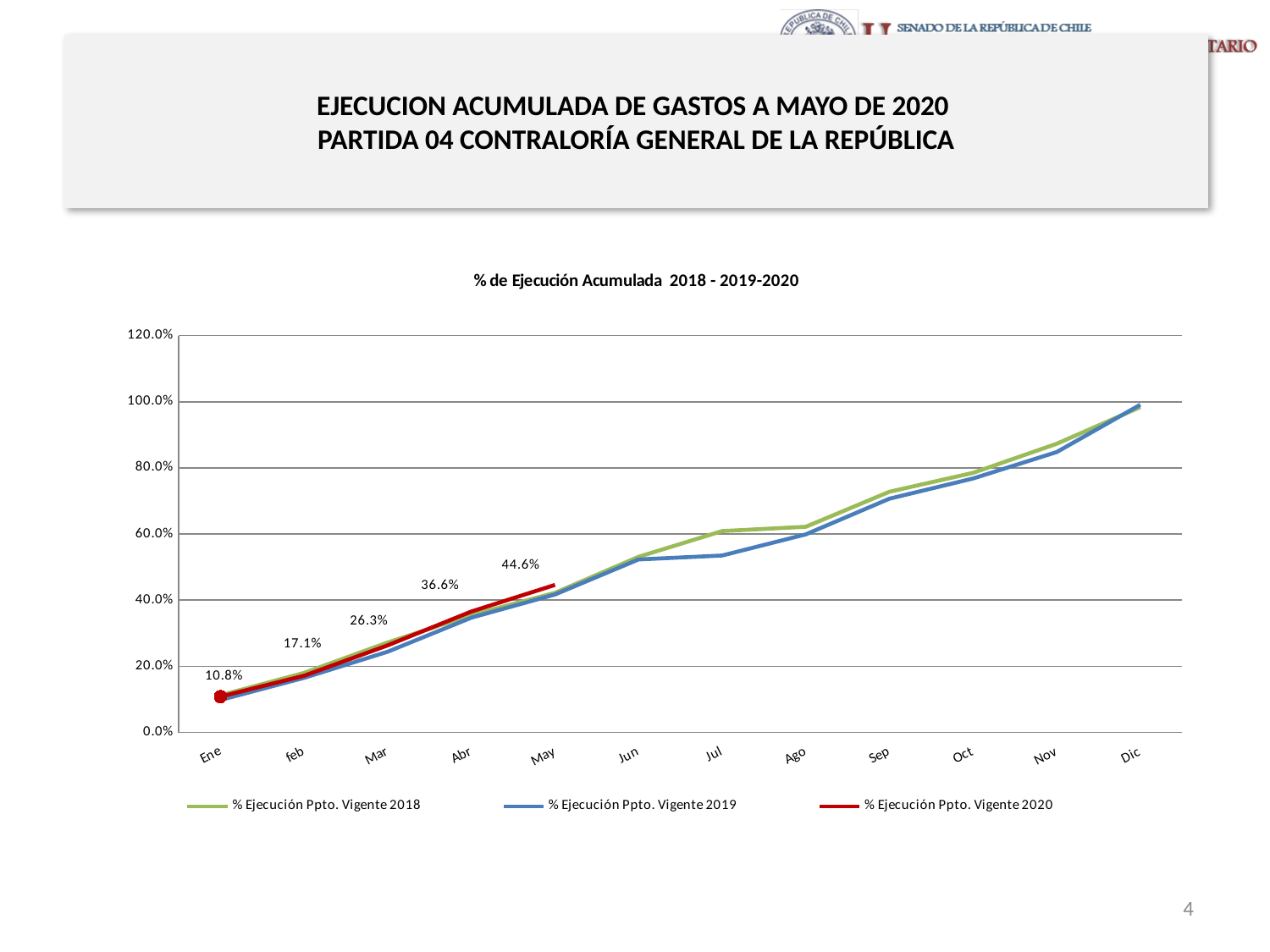

# EJECUCION ACUMULADA DE GASTOS A MAYO DE 2020 PARTIDA 04 CONTRALORÍA GENERAL DE LA REPÚBLICA

[unsupported chart]

4